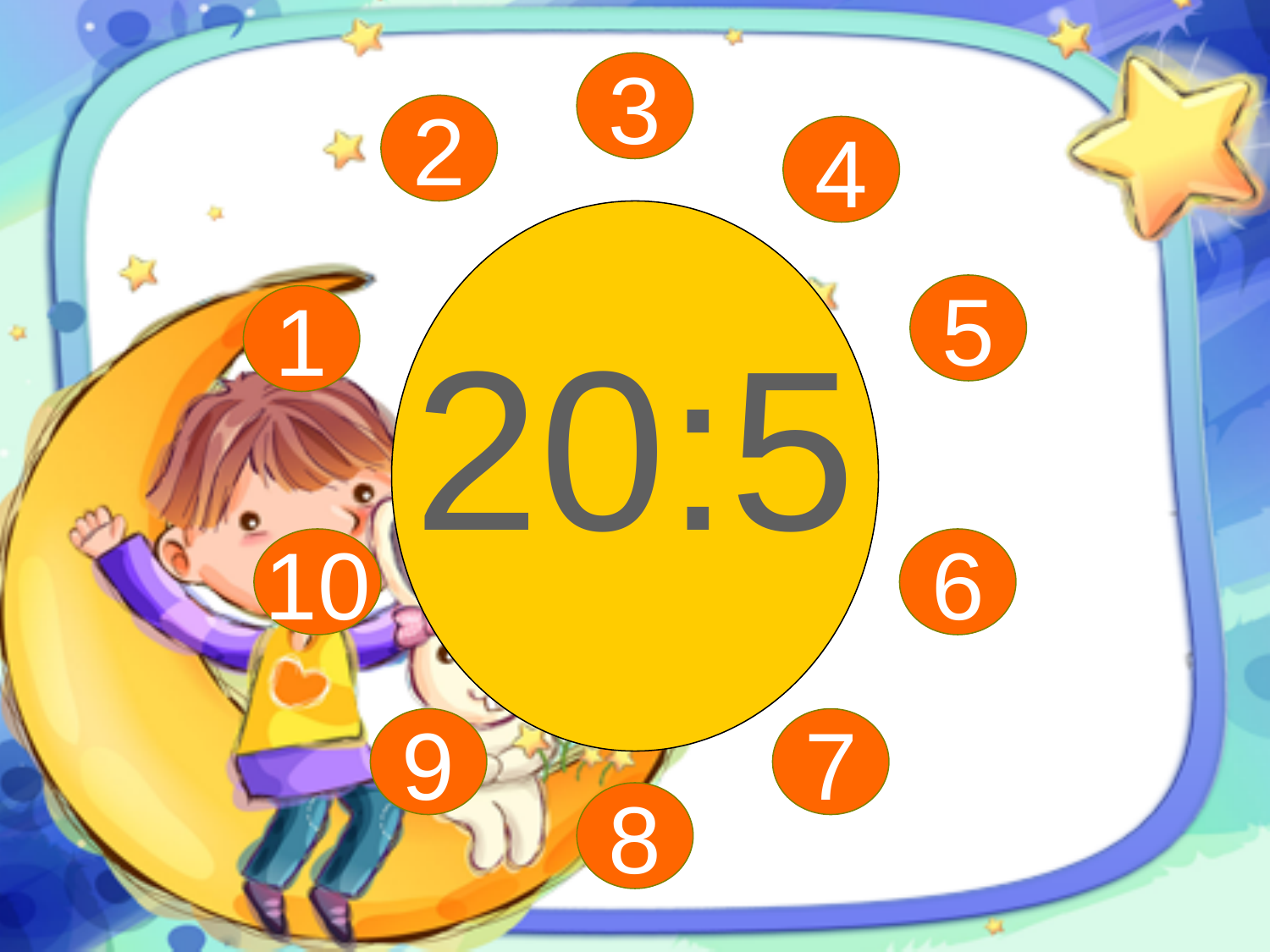

3
2
4
20:5

5
1
10
6
9
7
8